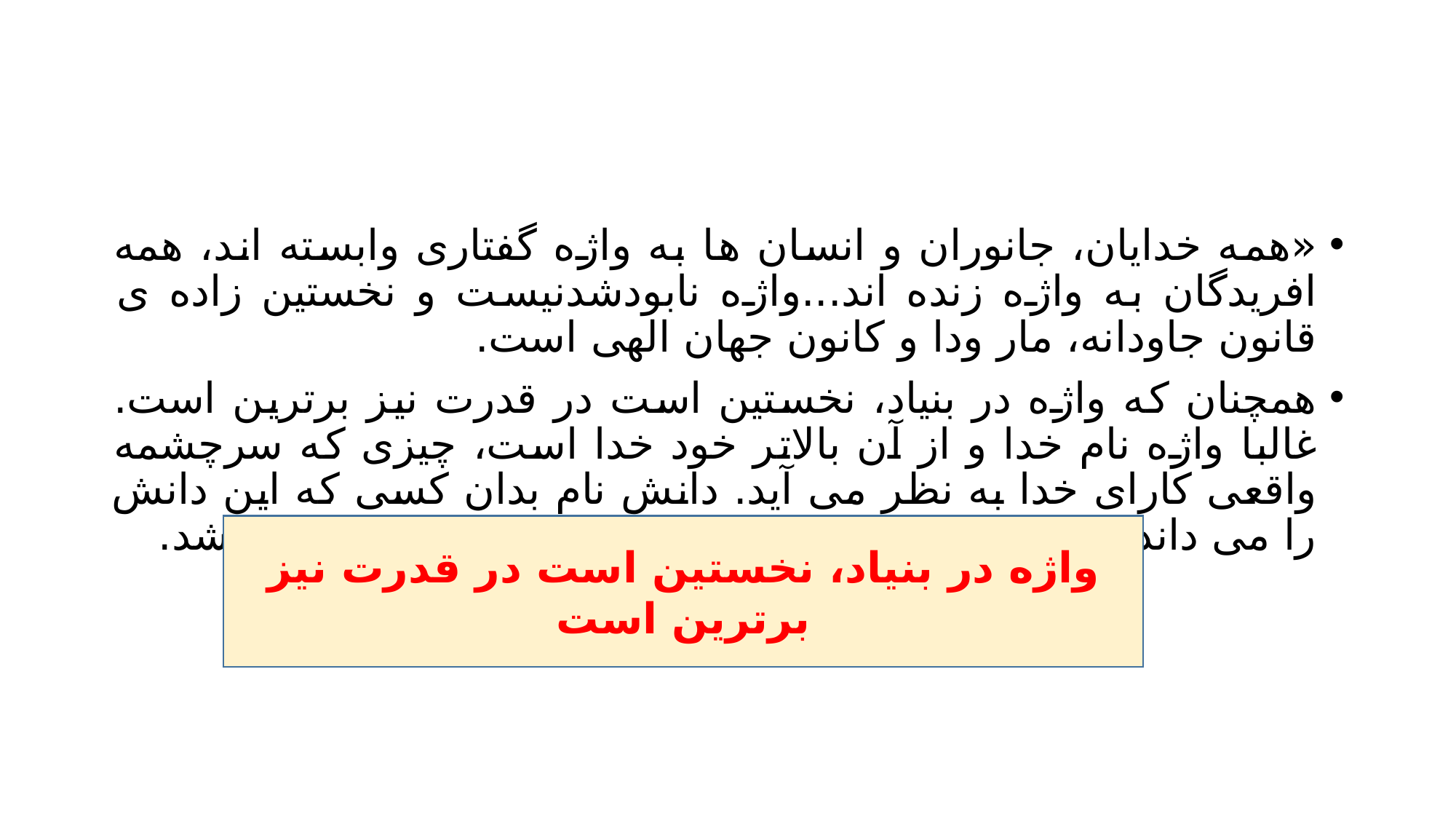

#
«همه خدایان، جانوران و انسان ها به واژه گفتاری وابسته اند، همه افریدگان به واژه زنده اند...واژه نابودشدنیست و نخستین زاده ی قانون جاودانه، مار ودا و کانون جهان الهی است.
همچنان که واژه در بنیاد، نخستین است در قدرت نیز برترین است. غالبا واژه نام خدا و از آن بالاتر خود خدا است، چیزی که سرچشمه واقعی کارای خدا به نظر می آید. دانش نام بدان کسی که این دانش را می داند حتی بر هستی و خواست خداوند نیز سروری می بخشد.
واژه در بنیاد، نخستین است در قدرت نیز برترین است